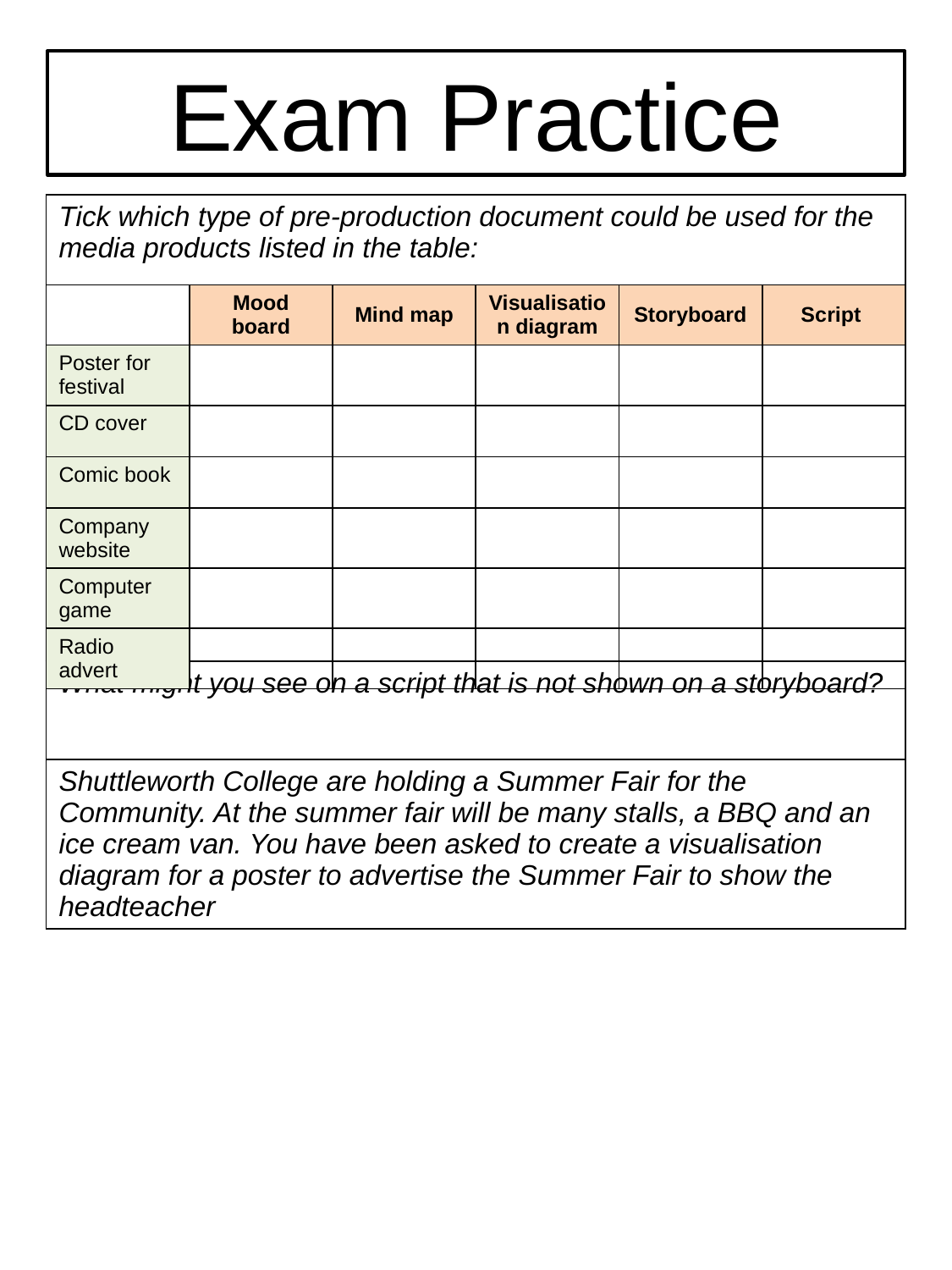

# Exam Practice
| Tick which type of pre-production document could be used for the media products listed in the table: |
| --- |
| What might you see on a script that is not shown on a storyboard? |
| Shuttleworth College are holding a Summer Fair for the Community. At the summer fair will be many stalls, a BBQ and an ice cream van. You have been asked to create a visualisation diagram for a poster to advertise the Summer Fair to show the headteacher |
|  | Mood board | Mind map | Visualisation diagram | Storyboard | Script |
| --- | --- | --- | --- | --- | --- |
| Poster for festival |  |  |  |  |  |
| CD cover |  |  |  |  |  |
| Comic book |  |  |  |  |  |
| Company website |  |  |  |  |  |
| Computer game |  |  |  |  |  |
| Radio advert |  |  |  |  |  |